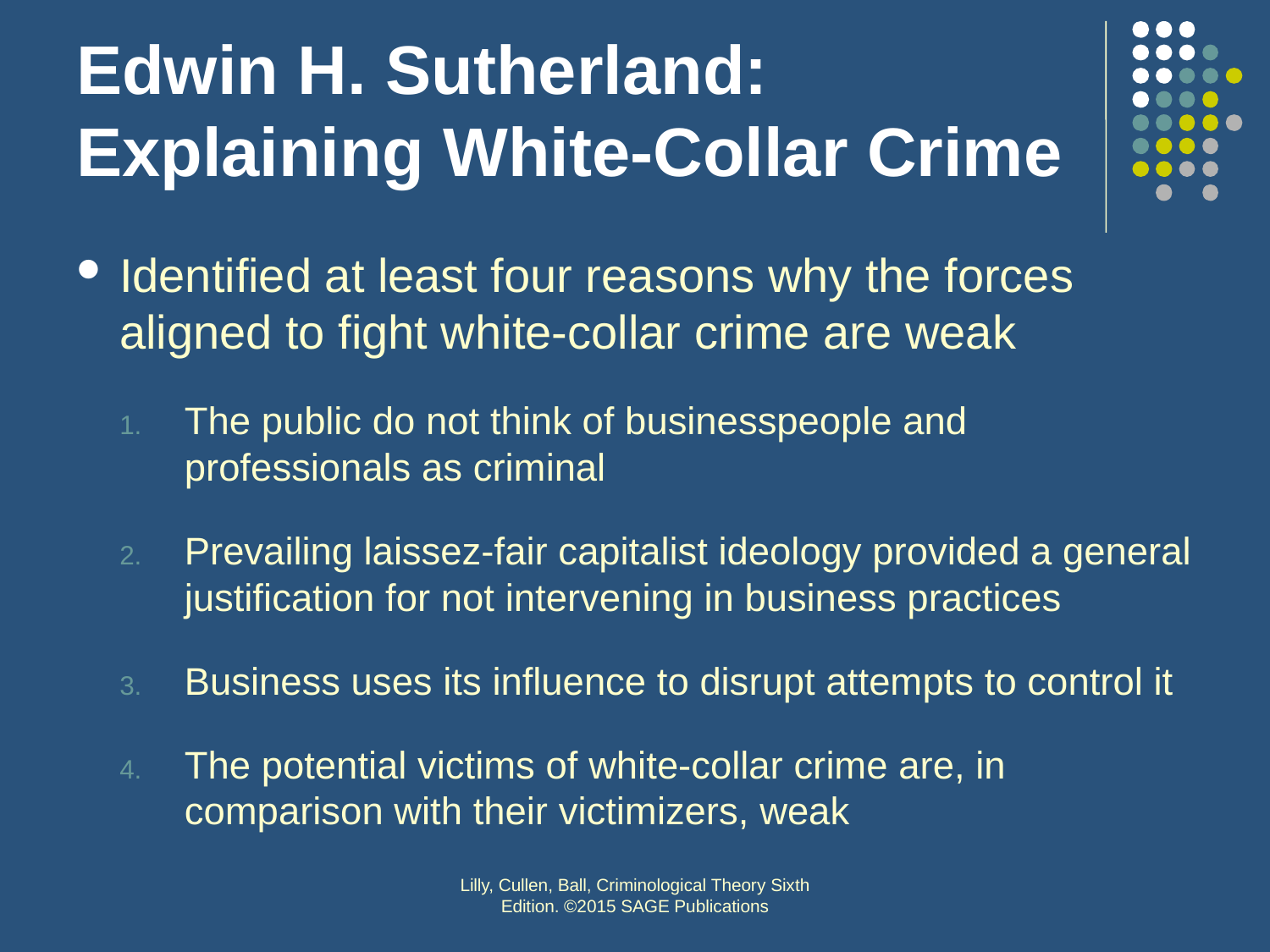

# Edwin H. Sutherland: Explaining White-Collar Crime
Identified at least four reasons why the forces aligned to fight white-collar crime are weak

The public do not think of businesspeople and professionals as criminal

Prevailing laissez-fair capitalist ideology provided a general justification for not intervening in business practices

Business uses its influence to disrupt attempts to control it

The potential victims of white-collar crime are, in comparison with their victimizers, weak

Lilly, Cullen, Ball, Criminological Theory Sixth Edition. ©2015 SAGE Publications